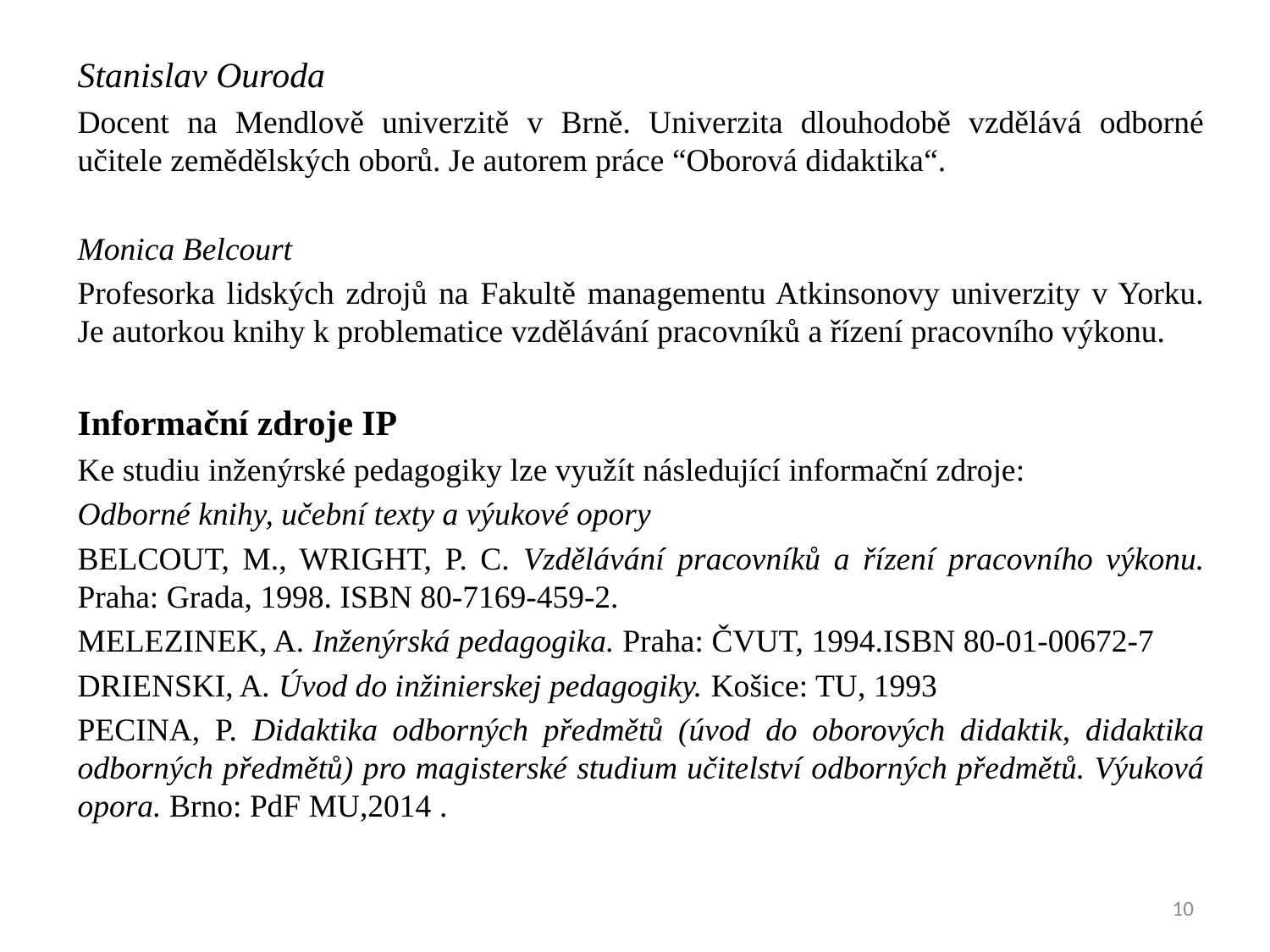

Stanislav Ouroda
Docent na Mendlově univerzitě v Brně. Univerzita dlouhodobě vzdělává odborné učitele zemědělských oborů. Je autorem práce “Oborová didaktika“.

Monica Belcourt
Profesorka lidských zdrojů na Fakultě managementu Atkinsonovy univerzity v Yorku. Je autorkou knihy k problematice vzdělávání pracovníků a řízení pracovního výkonu.

Informační zdroje IP
Ke studiu inženýrské pedagogiky lze využít následující informační zdroje:
Odborné knihy, učební texty a výukové opory
BELCOUT, M., WRIGHT, P. C. Vzdělávání pracovníků a řízení pracovního výkonu. Praha: Grada, 1998. ISBN 80-7169-459-2.
MELEZINEK, A. Inženýrská pedagogika. Praha: ČVUT, 1994.ISBN 80-01-00672-7
DRIENSKI, A. Úvod do inžinierskej pedagogiky. Košice: TU, 1993
PECINA, P. Didaktika odborných předmětů (úvod do oborových didaktik, didaktika odborných předmětů) pro magisterské studium učitelství odborných předmětů. Výuková opora. Brno: PdF MU,2014 .

10